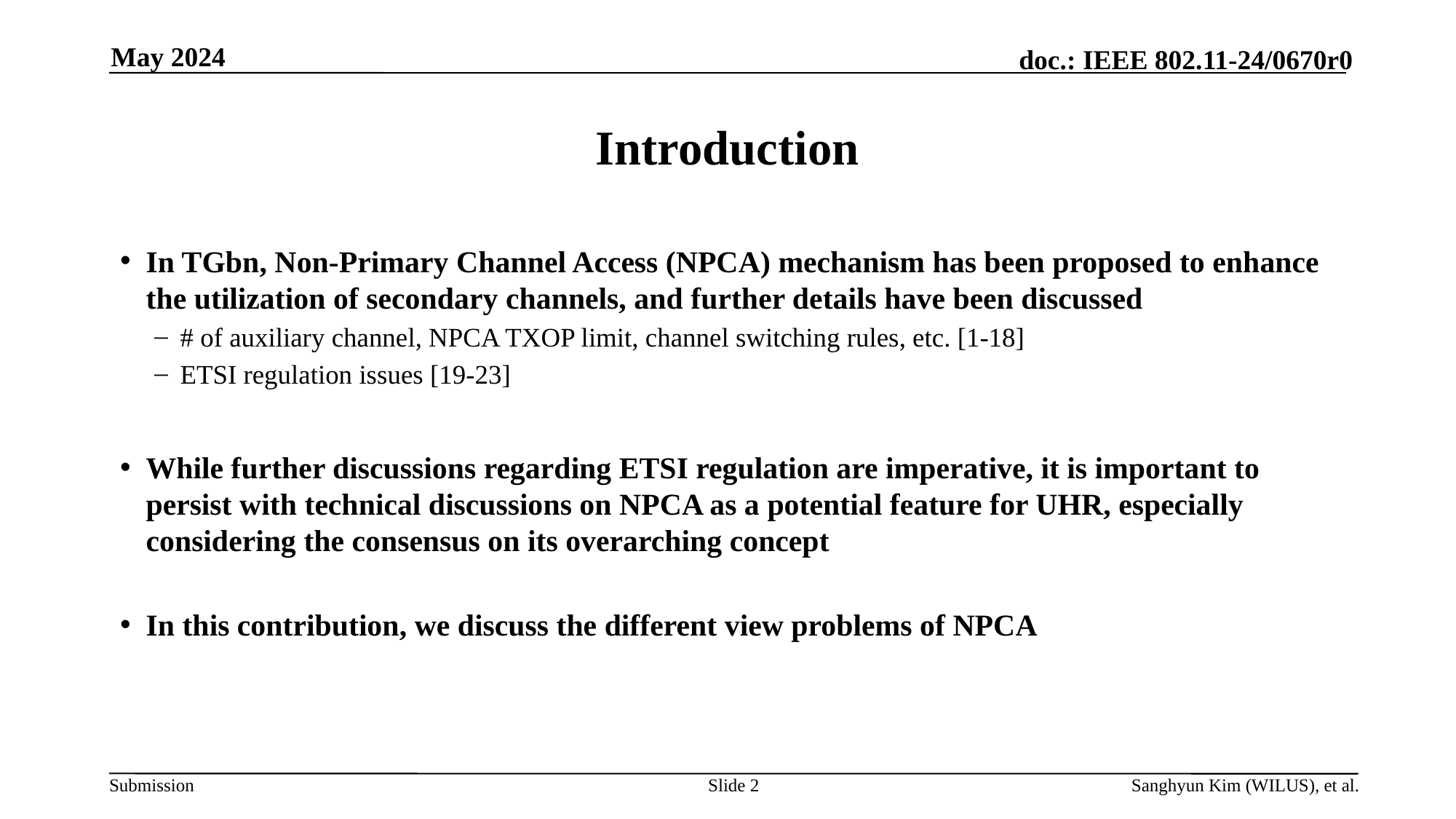

May 2024
# Introduction
In TGbn, Non-Primary Channel Access (NPCA) mechanism has been proposed to enhance the utilization of secondary channels, and further details have been discussed
# of auxiliary channel, NPCA TXOP limit, channel switching rules, etc. [1-18]
ETSI regulation issues [19-23]

While further discussions regarding ETSI regulation are imperative, it is important to persist with technical discussions on NPCA as a potential feature for UHR, especially  considering the consensus on its overarching concept

In this contribution, we discuss the different view problems of NPCA
Slide 2
Sanghyun Kim (WILUS), et al.